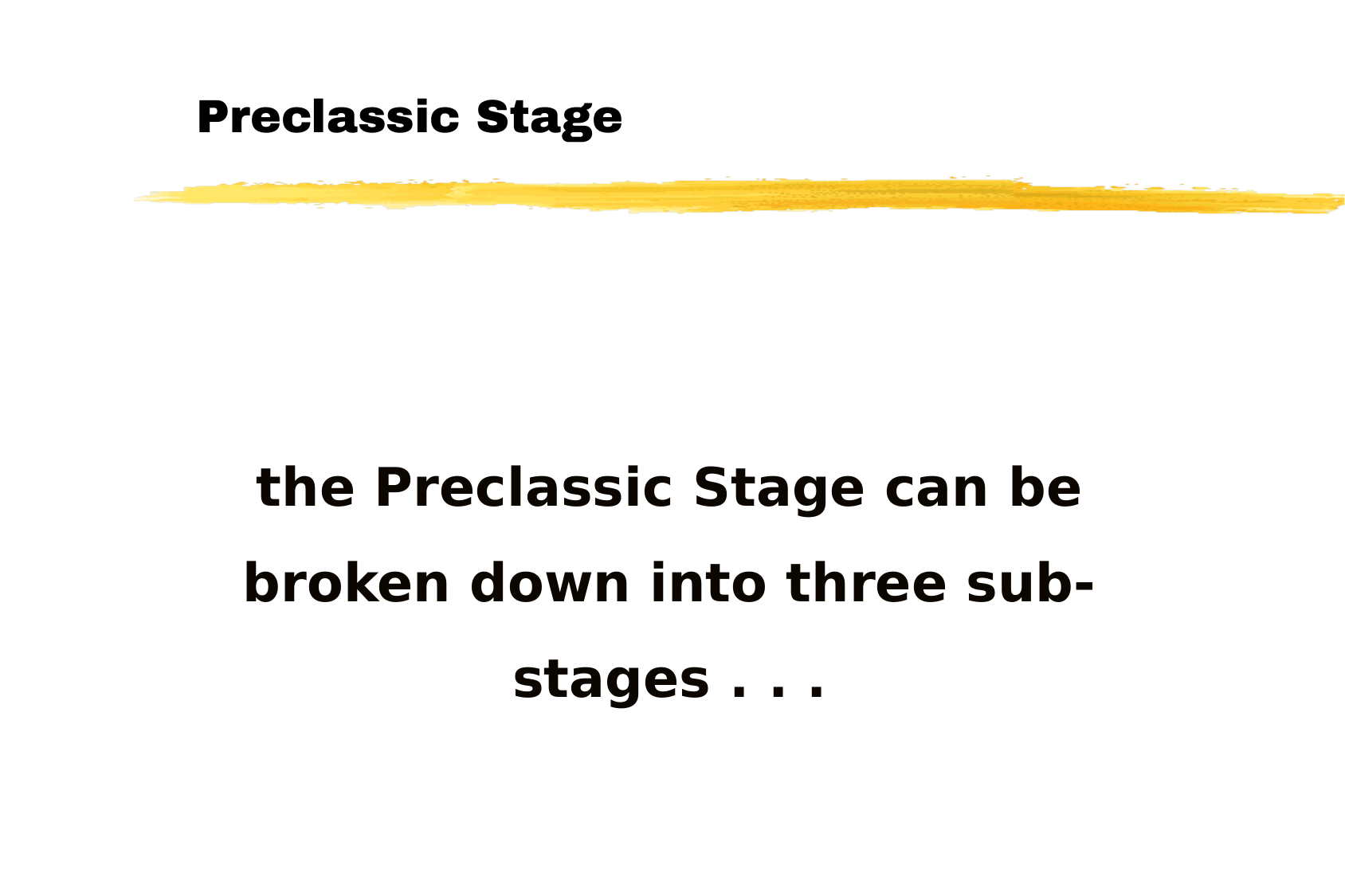

Preclassic Stage
the Preclassic Stage can be broken down into three sub-stages . . .